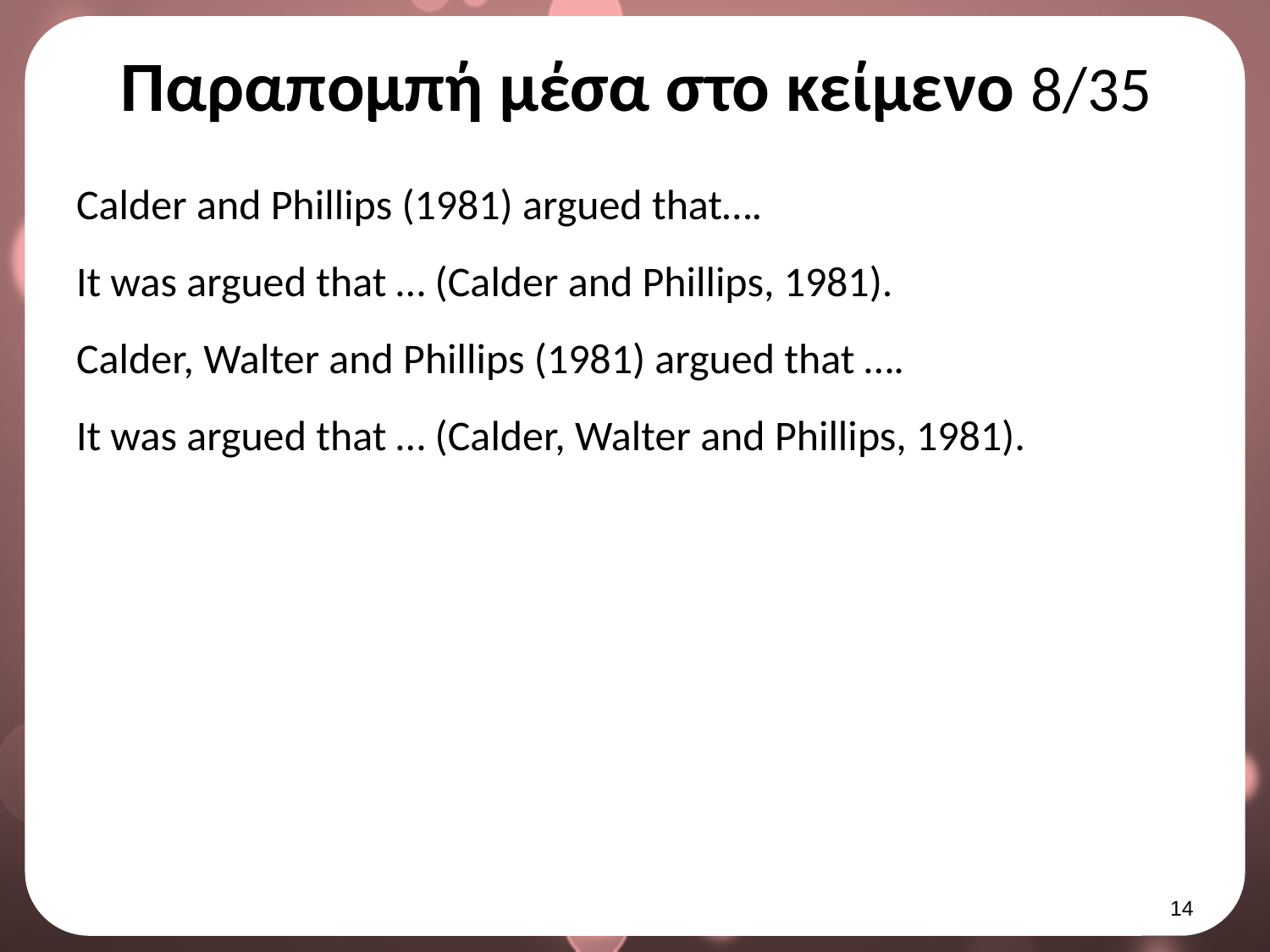

# Παραπομπή μέσα στο κείμενο 8/35
Calder and Phillips (1981) argued that….
It was argued that … (Calder and Phillips, 1981).
Calder, Walter and Phillips (1981) argued that ….
It was argued that … (Calder, Walter and Phillips, 1981).

14